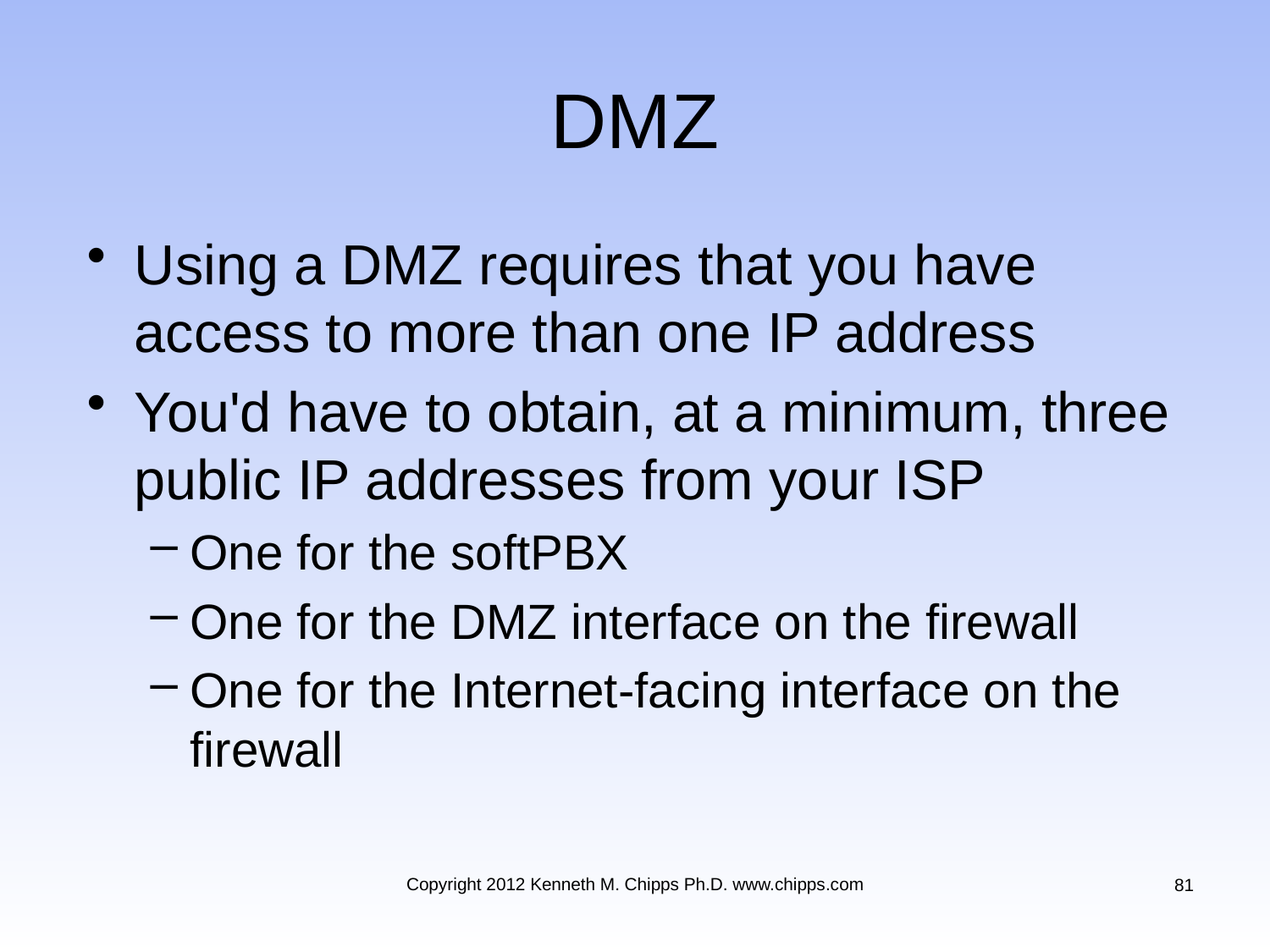

# DMZ
Using a DMZ requires that you have access to more than one IP address
You'd have to obtain, at a minimum, three public IP addresses from your ISP
One for the softPBX
One for the DMZ interface on the firewall
One for the Internet-facing interface on the firewall
Copyright 2012 Kenneth M. Chipps Ph.D. www.chipps.com
81